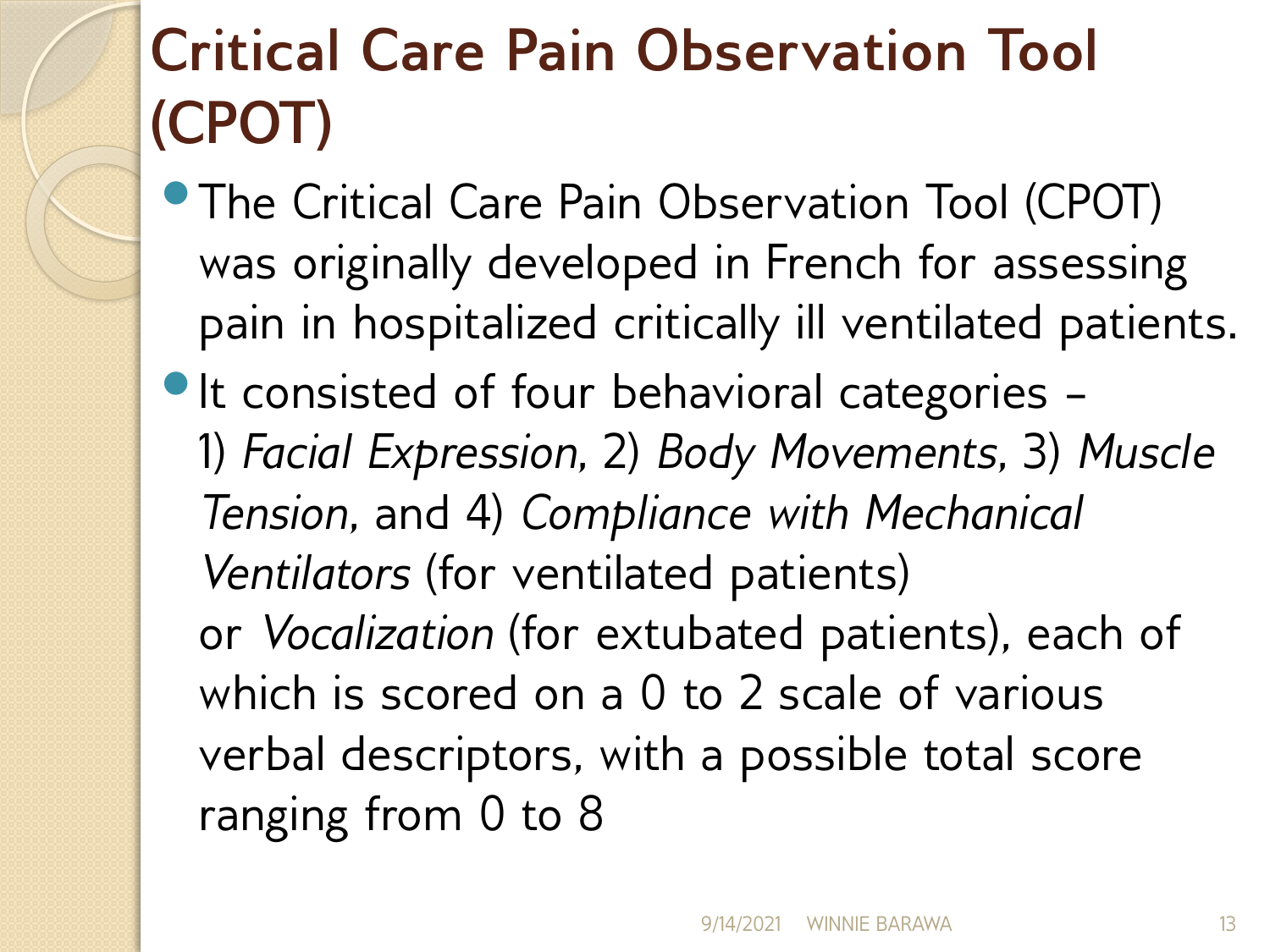

# Critical Care Pain Observation Tool (CPOT)
The Critical Care Pain Observation Tool (CPOT) was originally developed in French for assessing pain in hospitalized critically ill ventilated patients.
It consisted of four behavioral categories – 1) Facial Expression, 2) Body Movements, 3) Muscle Tension, and 4) Compliance with Mechanical Ventilators (for ventilated patients) or Vocalization (for extubated patients), each of which is scored on a 0 to 2 scale of various verbal descriptors, with a possible total score ranging from 0 to 8

9/14/2021
WINNIE BARAWA
13